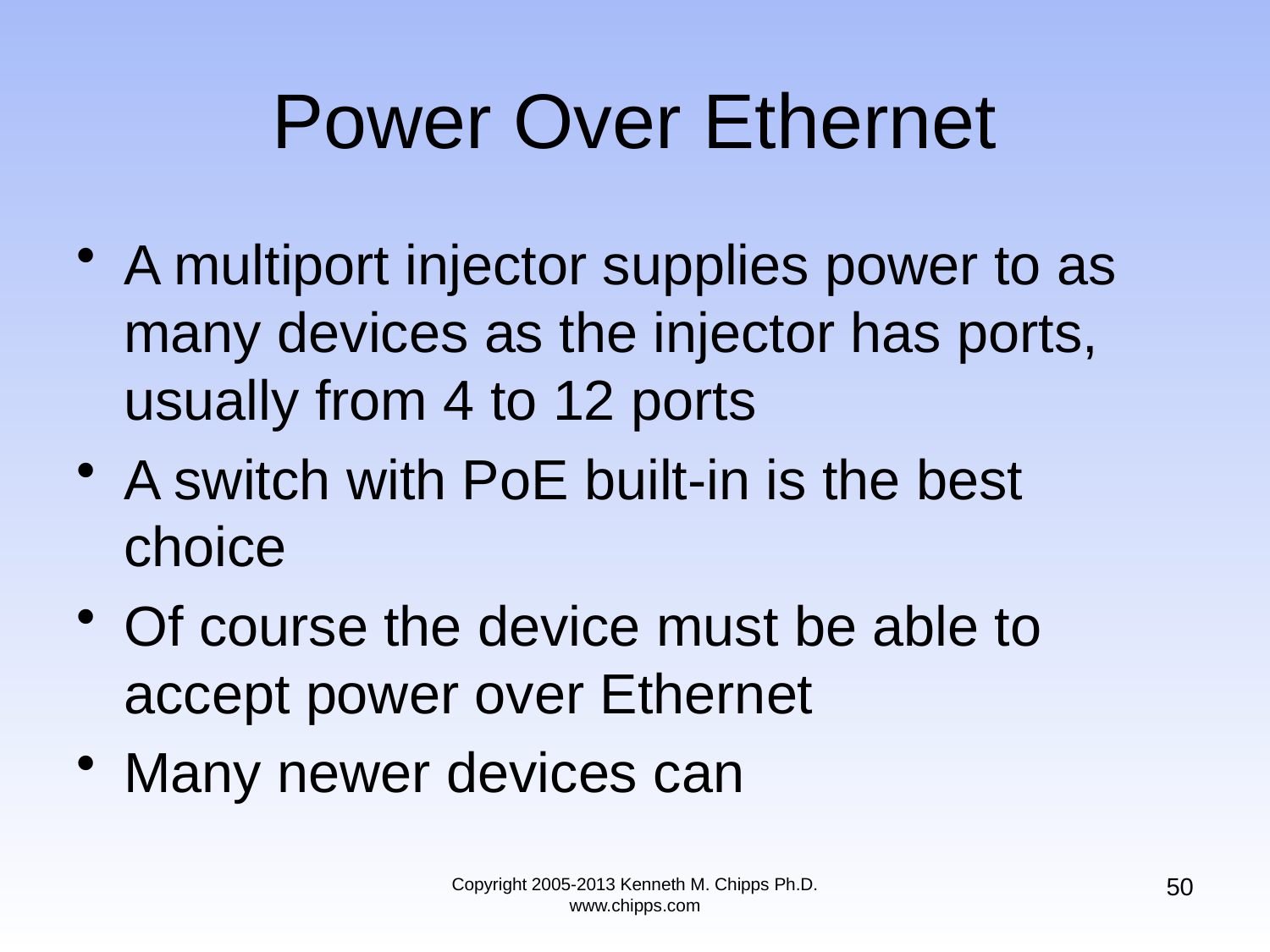

# Power Over Ethernet
A multiport injector supplies power to as many devices as the injector has ports, usually from 4 to 12 ports
A switch with PoE built-in is the best choice
Of course the device must be able to accept power over Ethernet
Many newer devices can
50
Copyright 2005-2013 Kenneth M. Chipps Ph.D. www.chipps.com